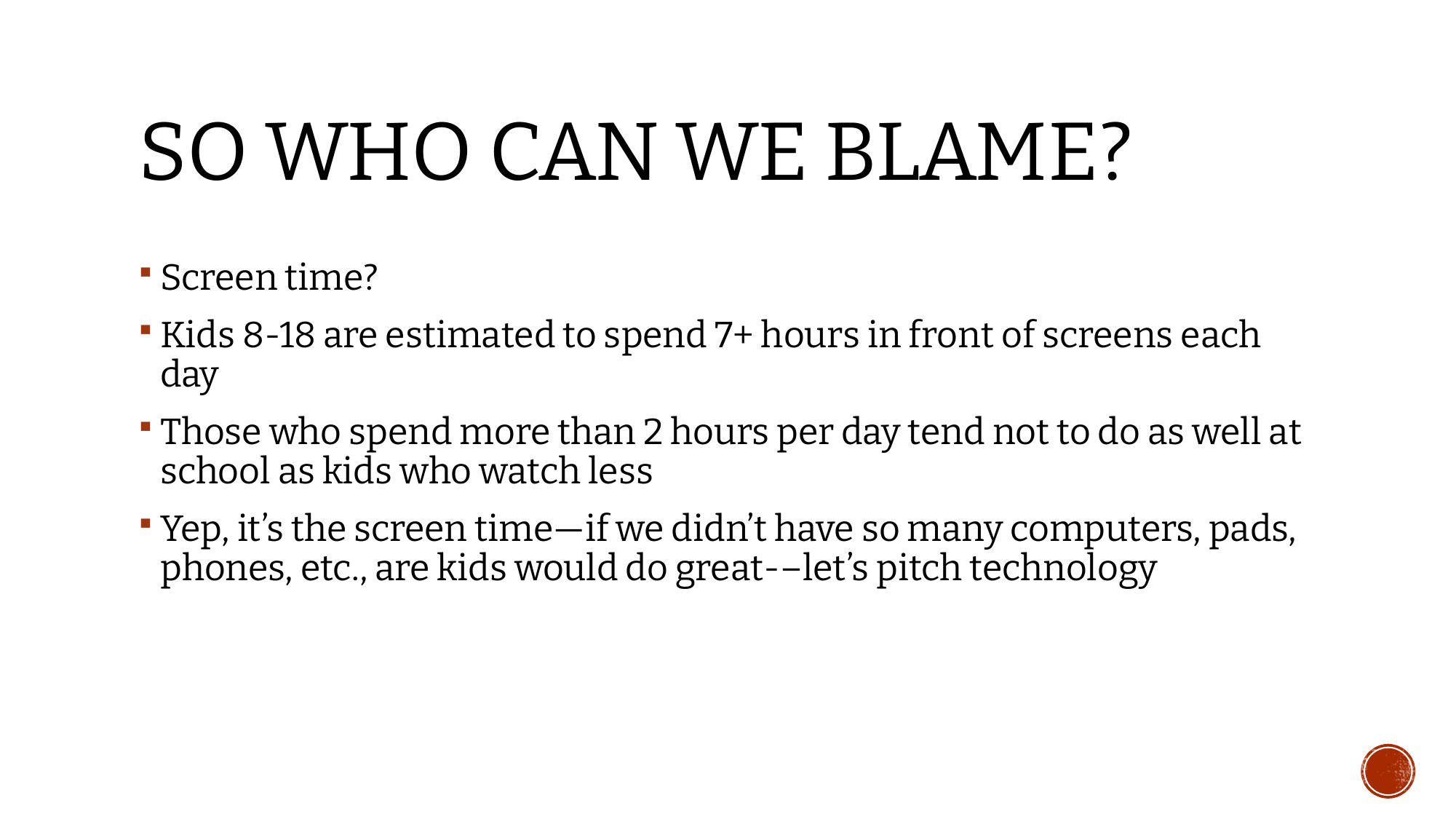

# So Who Can We Blame?
Screen time?
Kids 8-18 are estimated to spend 7+ hours in front of screens each day
Those who spend more than 2 hours per day tend not to do as well at school as kids who watch less
Yep, it’s the screen time—if we didn’t have so many computers, pads, phones, etc., are kids would do great-–let’s pitch technology